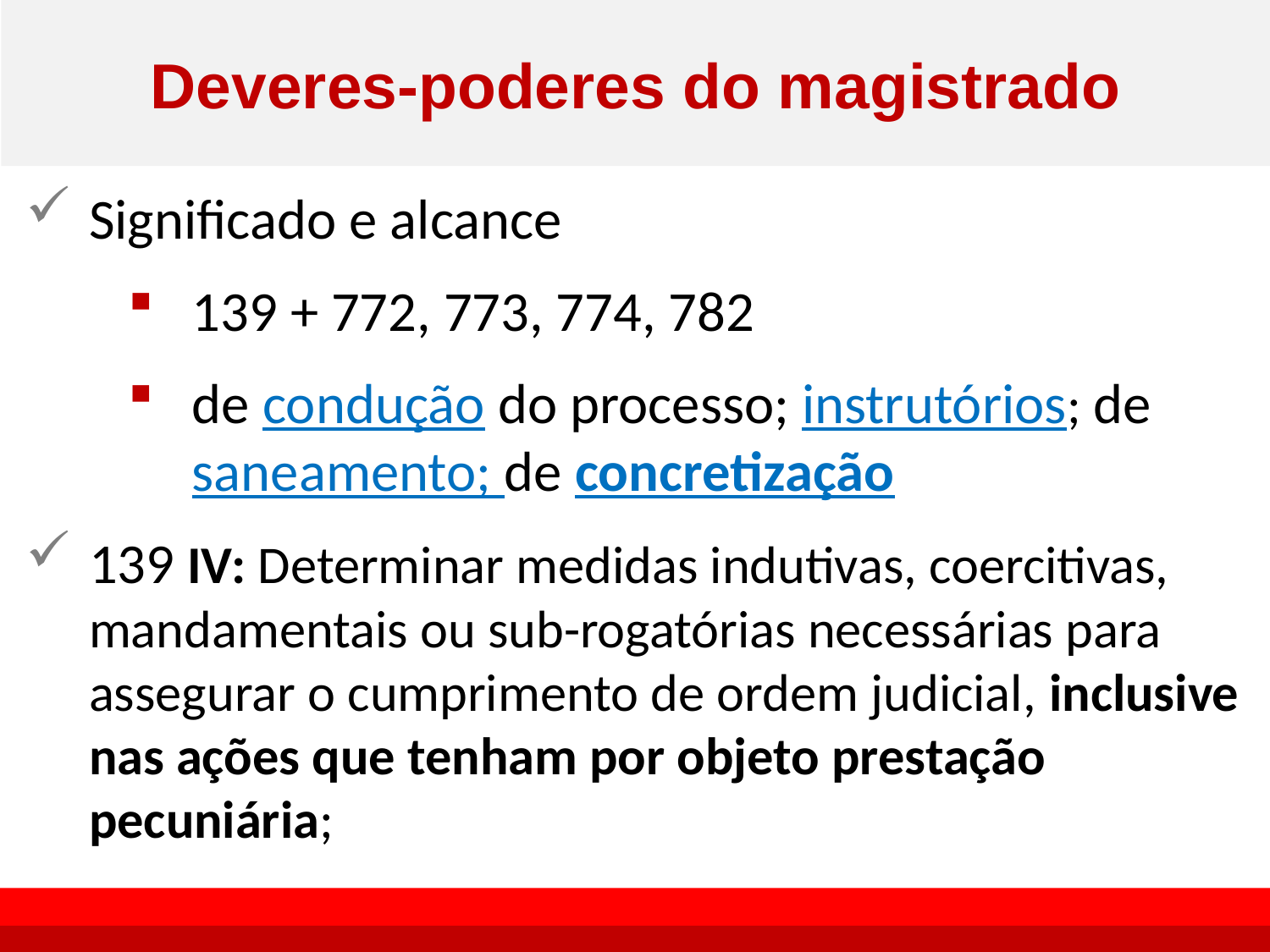

# Deveres-poderes do magistrado
Significado e alcance
139 + 772, 773, 774, 782
de condução do processo; instrutórios; de saneamento; de concretização
139 IV: Determinar medidas indutivas, coercitivas, mandamentais ou sub-rogatórias necessárias para assegurar o cumprimento de ordem judicial, inclusive nas ações que tenham por objeto prestação pecuniária;